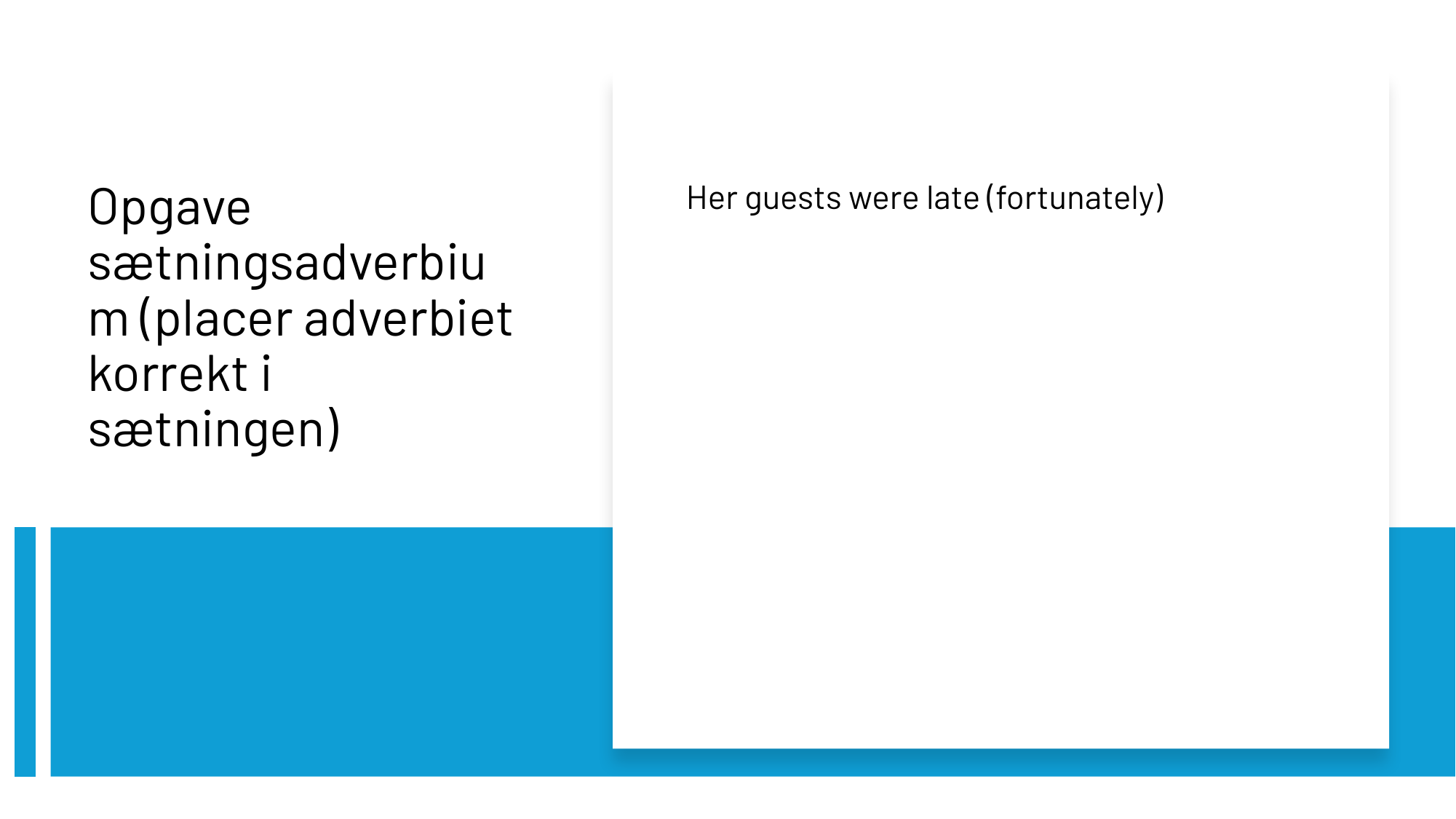

Her guests were late (fortunately)

# Opgave sætningsadverbium (placer adverbiet korrekt i sætningen)